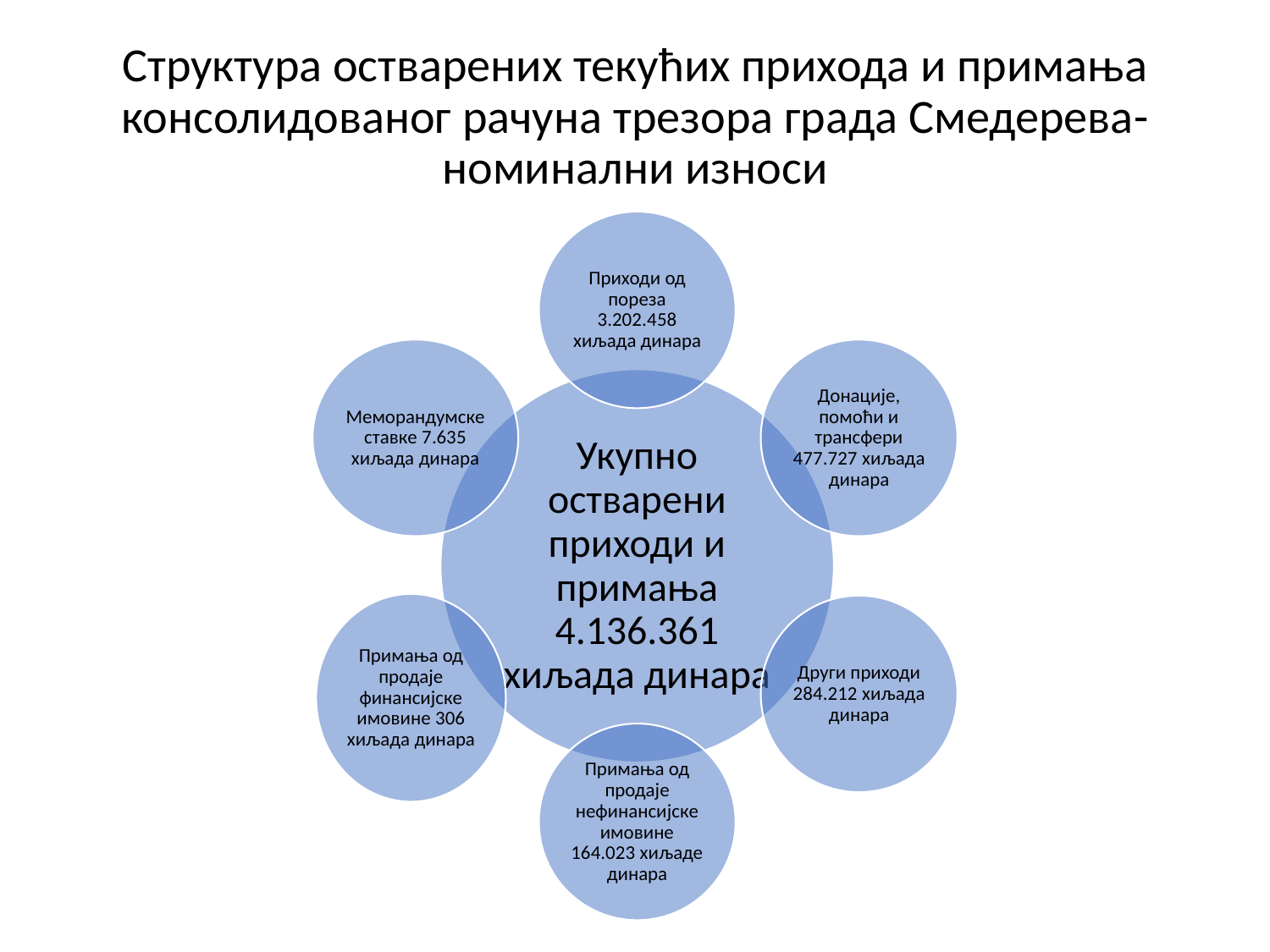

# Структура остварених текућих прихода и примања консолидованог рачуна трезора града Смедерева- номинални износи
Укупно остварени приходи и примања 4.136.361 хиљада динара
Приходи од пореза 3.202.458 хиљада динара
Донације, помоћи и трансфери 477.727 хиљада динара
Други приходи 284.212 хиљада динара
Примања од продаје нефинансијске имовине 164.023 хиљаде динара
Примања од продаје финансијске имовине 306 хиљада динара
Меморандумске ставке 7.635 хиљада динара